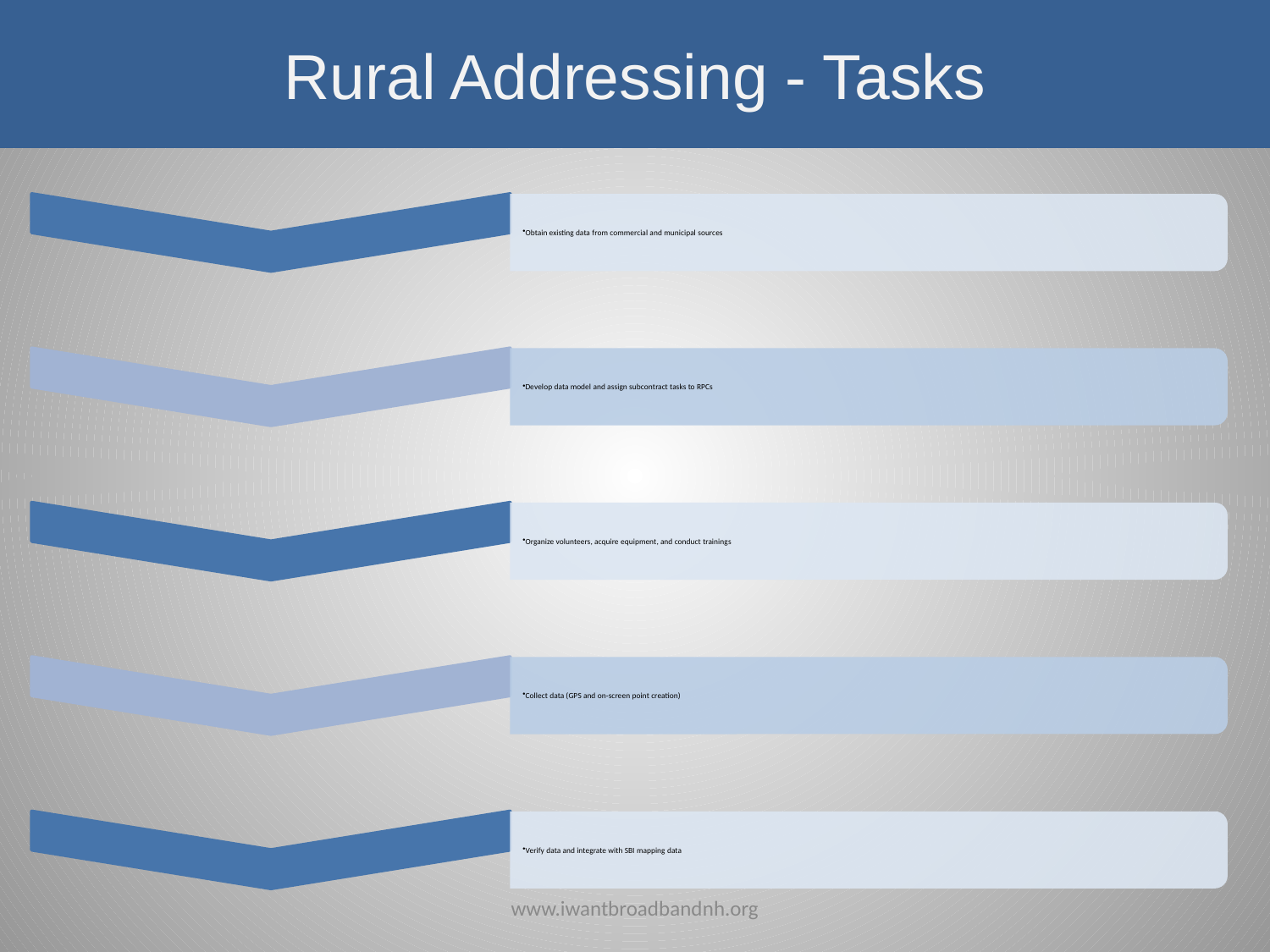

Rural Addressing - Tasks
Obtain existing data from commercial and municipal sources
Develop data model and assign subcontract tasks to RPCs
Organize volunteers, acquire equipment, and conduct trainings
Collect data (GPS and on-screen point creation)
Verify data and integrate with SBI mapping data
www.iwantbroadbandnh.org